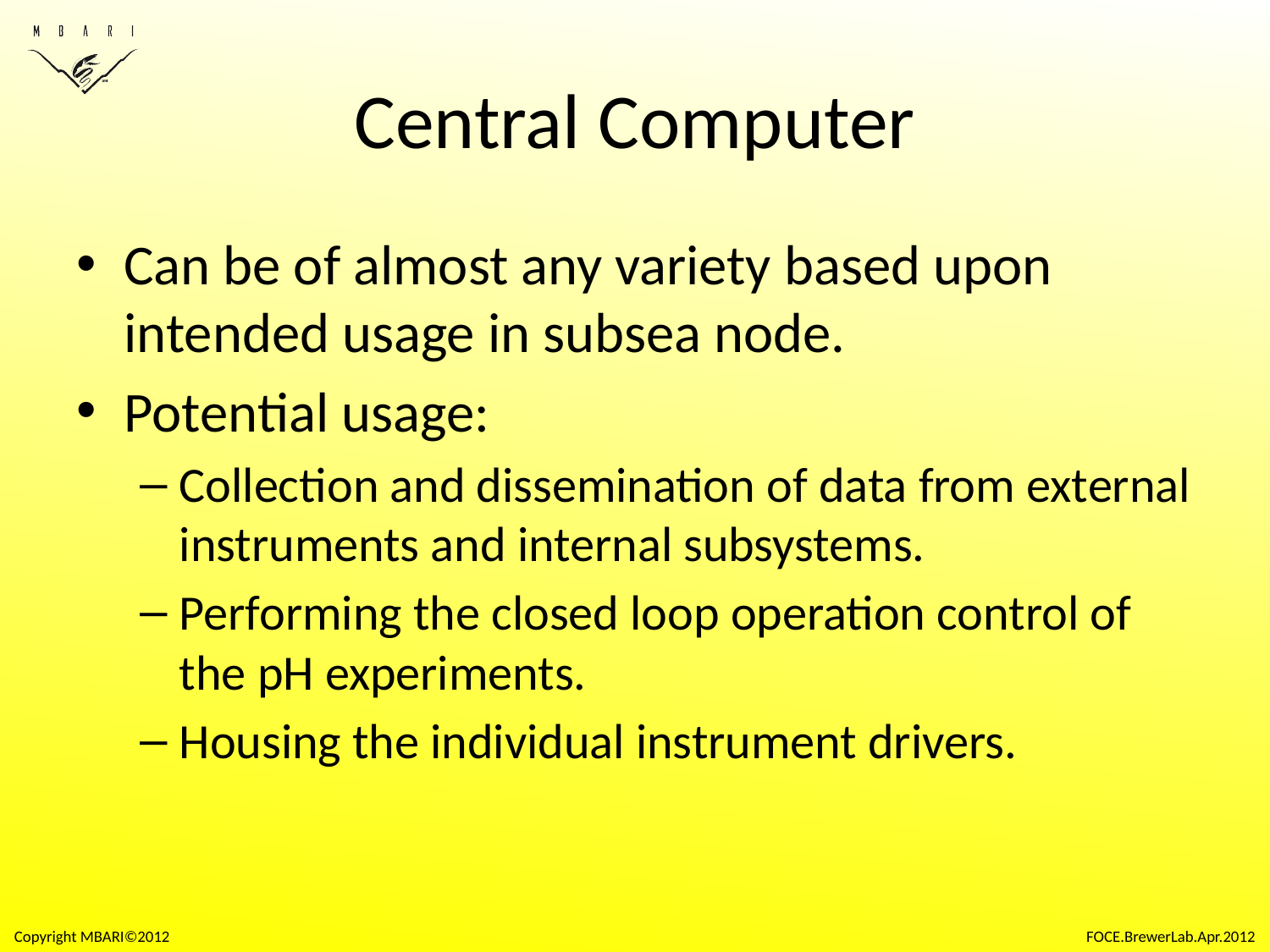

# Central Computer
Can be of almost any variety based upon intended usage in subsea node.
Potential usage:
Collection and dissemination of data from external instruments and internal subsystems.
Performing the closed loop operation control of the pH experiments.
Housing the individual instrument drivers.